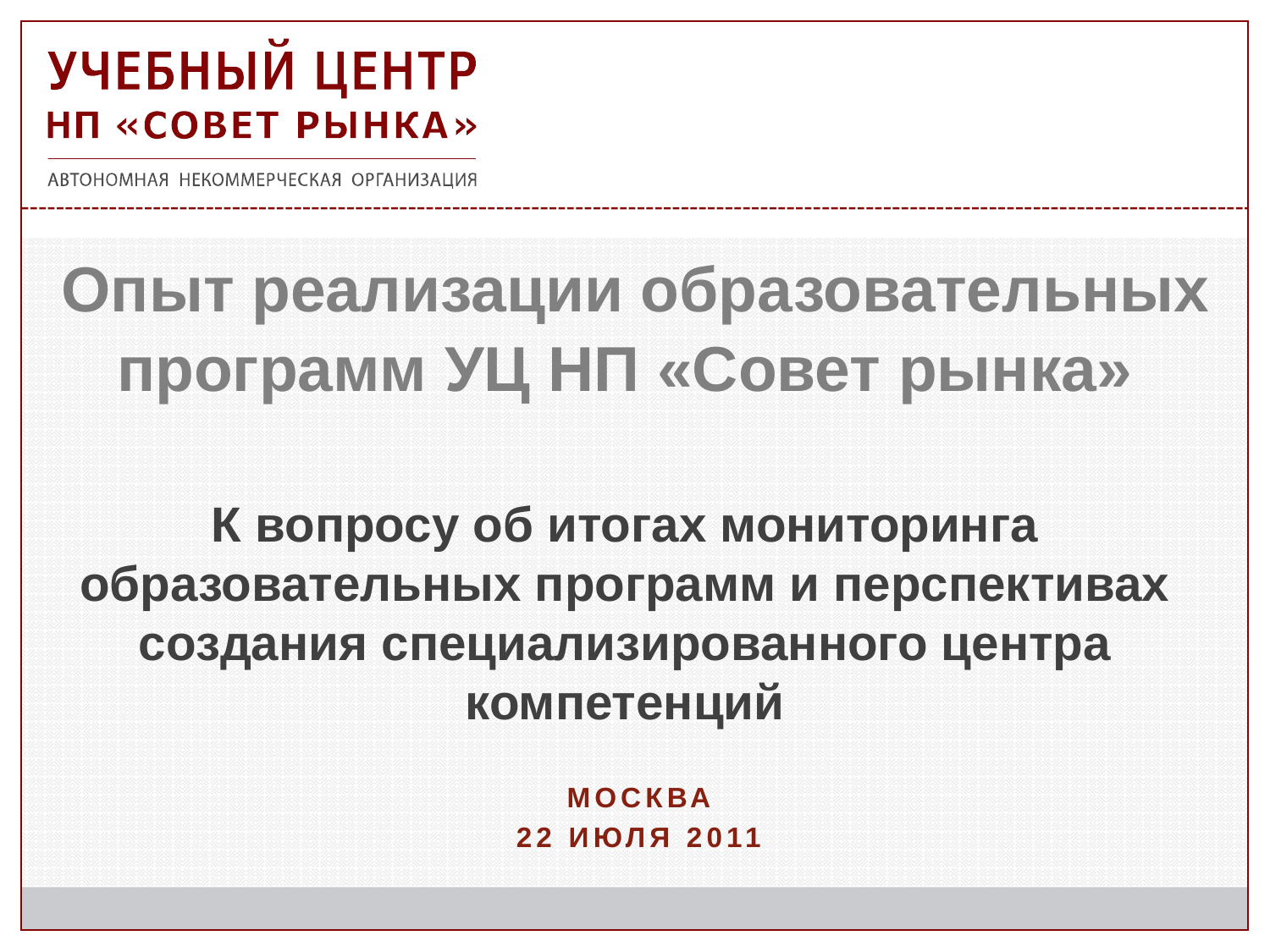

# Опыт реализации образовательных программ УЦ НП «Совет рынка» К вопросу об итогах мониторинга образовательных программ и перспективах создания специализированного центра компетенций
МОСКВА
22 июля 2011